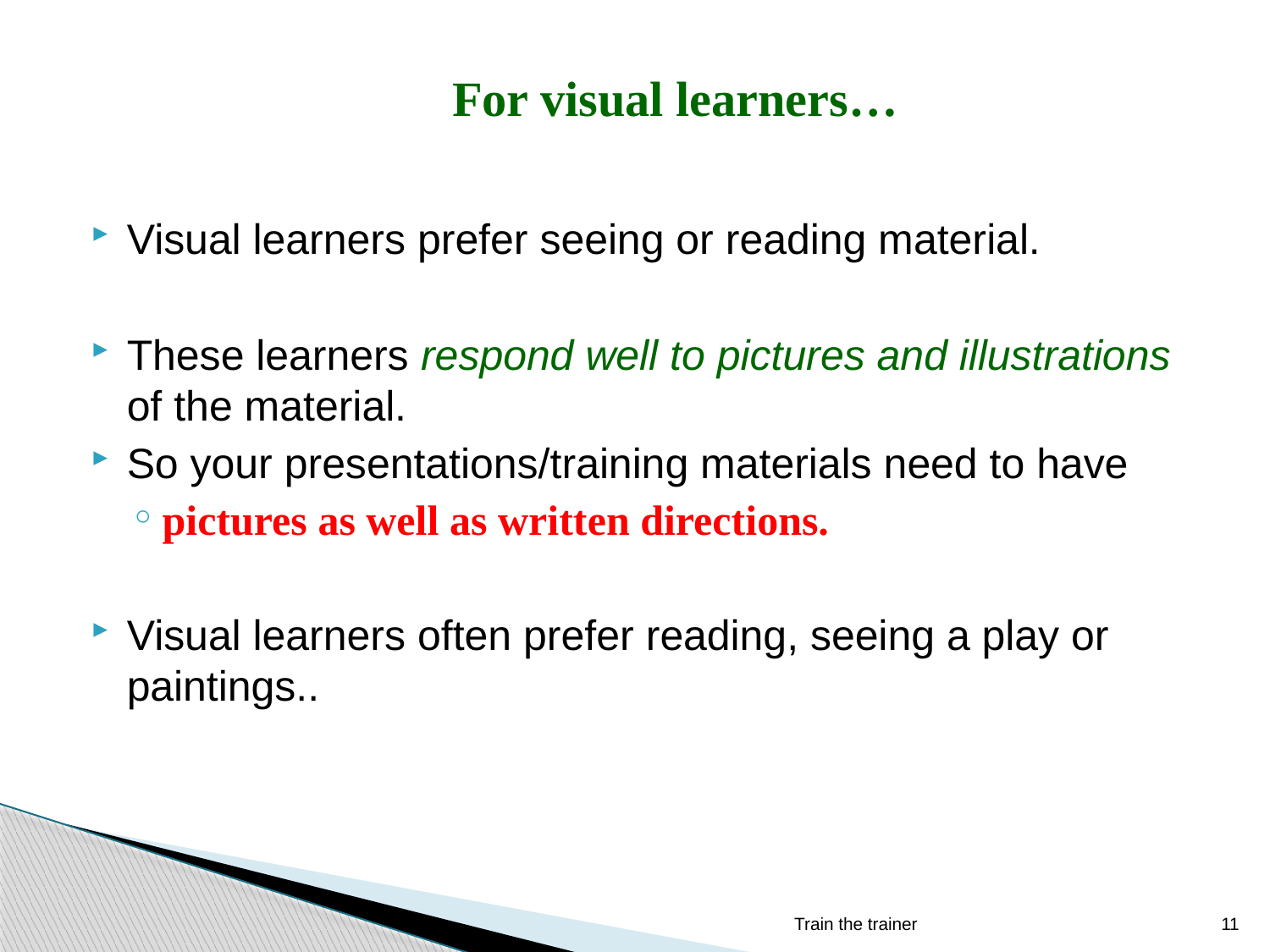

# For visual learners…
Visual learners prefer seeing or reading material.

These learners respond well to pictures and illustrations of the material.
So your presentations/training materials need to have
pictures as well as written directions.

Visual learners often prefer reading, seeing a play or paintings..
Train the trainer
11